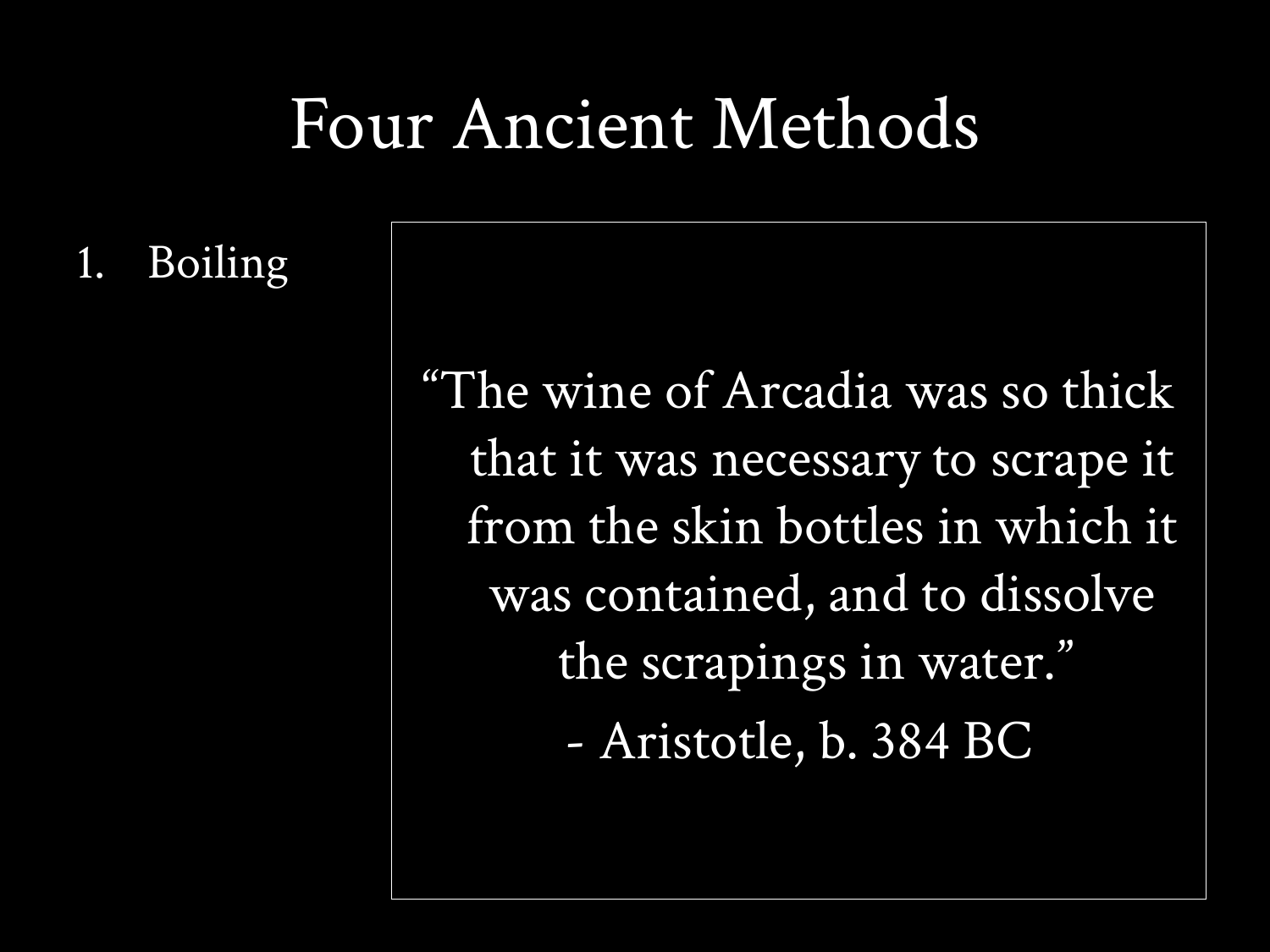

# Four Ancient Methods
Boiling

“The wine of Arcadia was so thick that it was necessary to scrape it from the skin bottles in which it was contained, and to dissolve the scrapings in water.”
- Aristotle, b. 384 BC